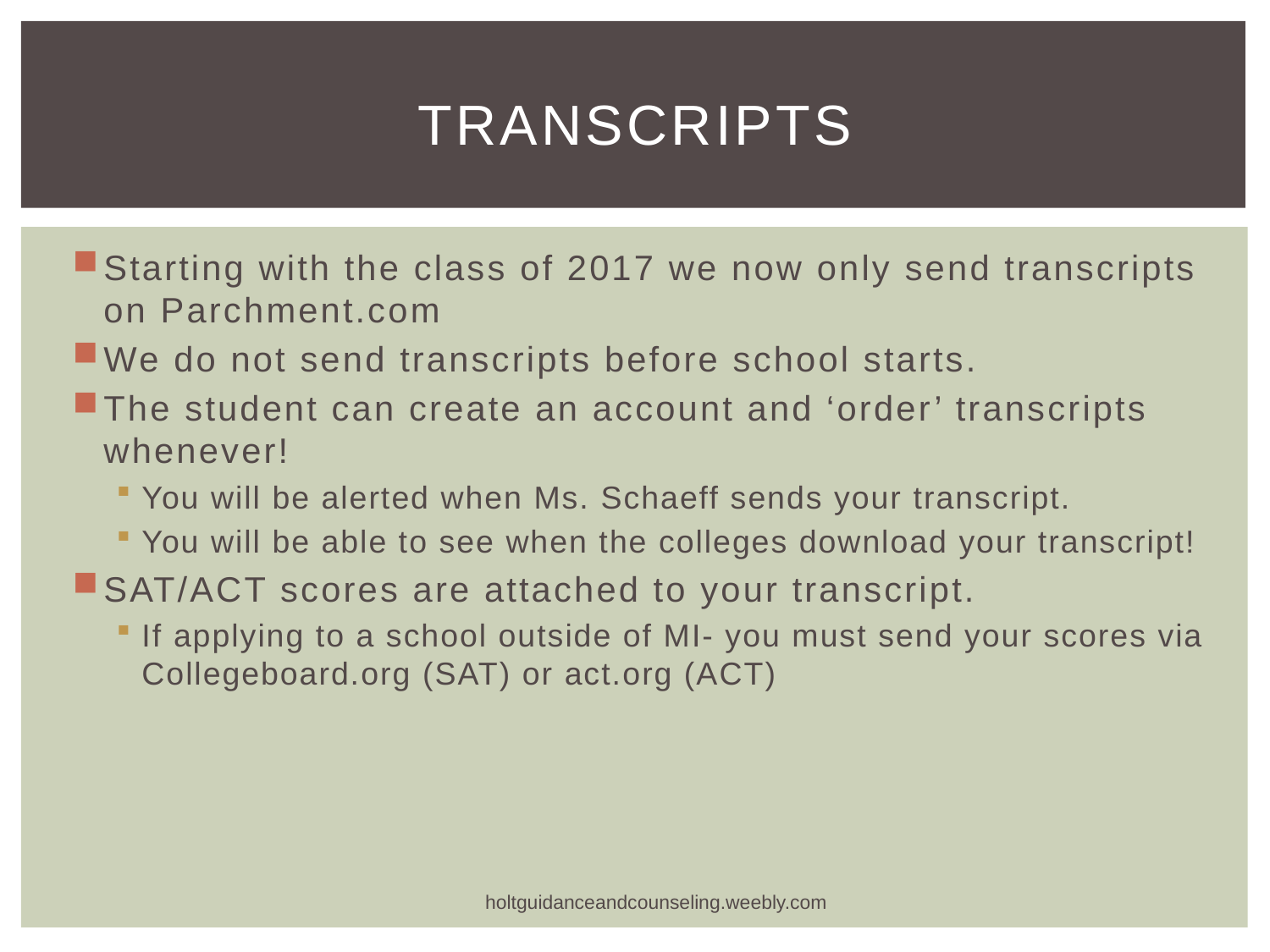

# Transcripts
Starting with the class of 2017 we now only send transcripts on Parchment.com
We do not send transcripts before school starts.
The student can create an account and ‘order’ transcripts whenever!
You will be alerted when Ms. Schaeff sends your transcript.
You will be able to see when the colleges download your transcript!
SAT/ACT scores are attached to your transcript.
If applying to a school outside of MI- you must send your scores via Collegeboard.org (SAT) or act.org (ACT)

holtguidanceandcounseling.weebly.com